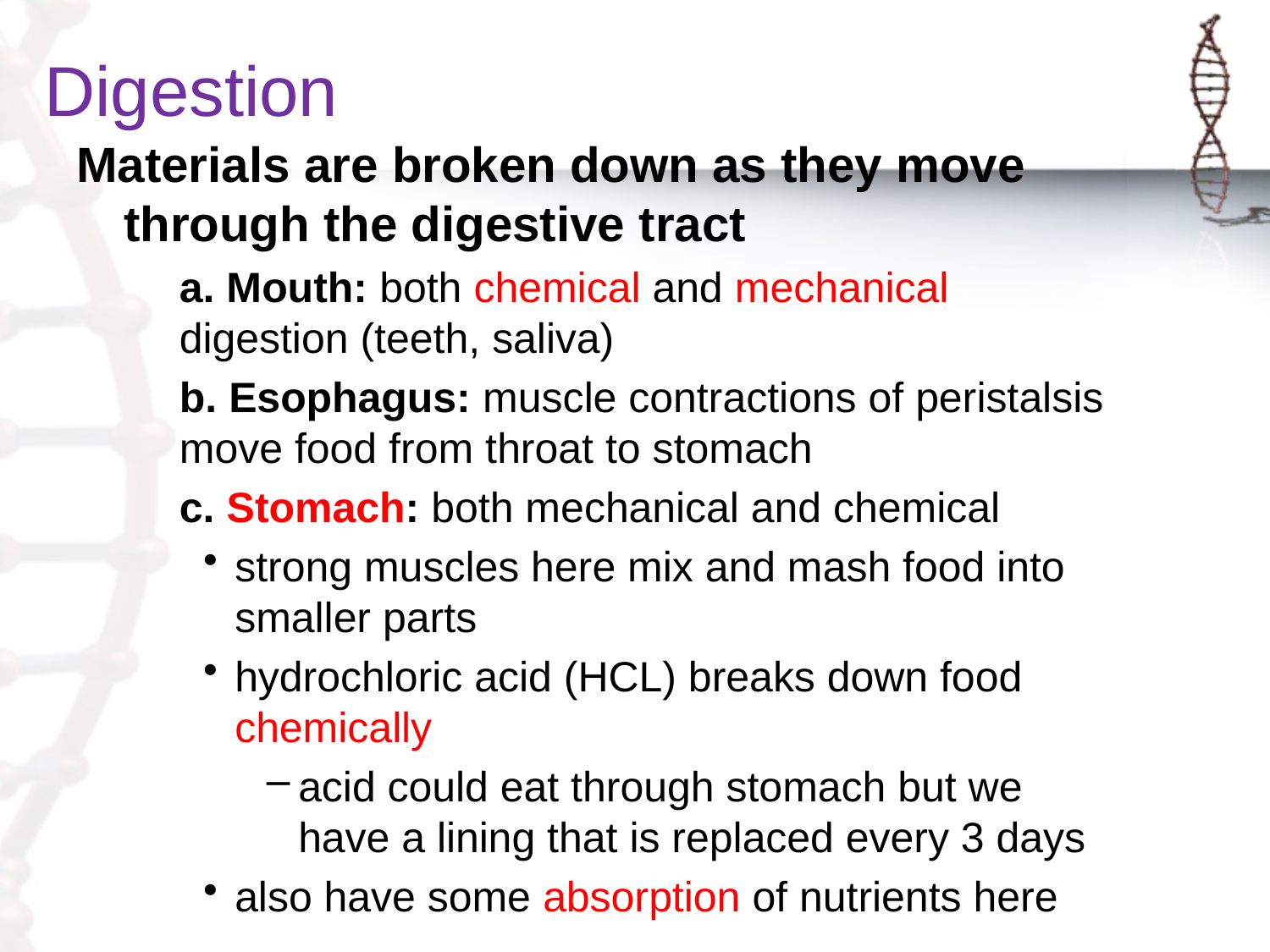

# Digestion
Materials are broken down as they move through the digestive tract
	a. Mouth: both chemical and mechanical digestion (teeth, saliva)
	b. Esophagus: muscle contractions of peristalsis move food from throat to stomach
	c. Stomach: both mechanical and chemical
strong muscles here mix and mash food into smaller parts
hydrochloric acid (HCL) breaks down food chemically
acid could eat through stomach but we have a lining that is replaced every 3 days
also have some absorption of nutrients here